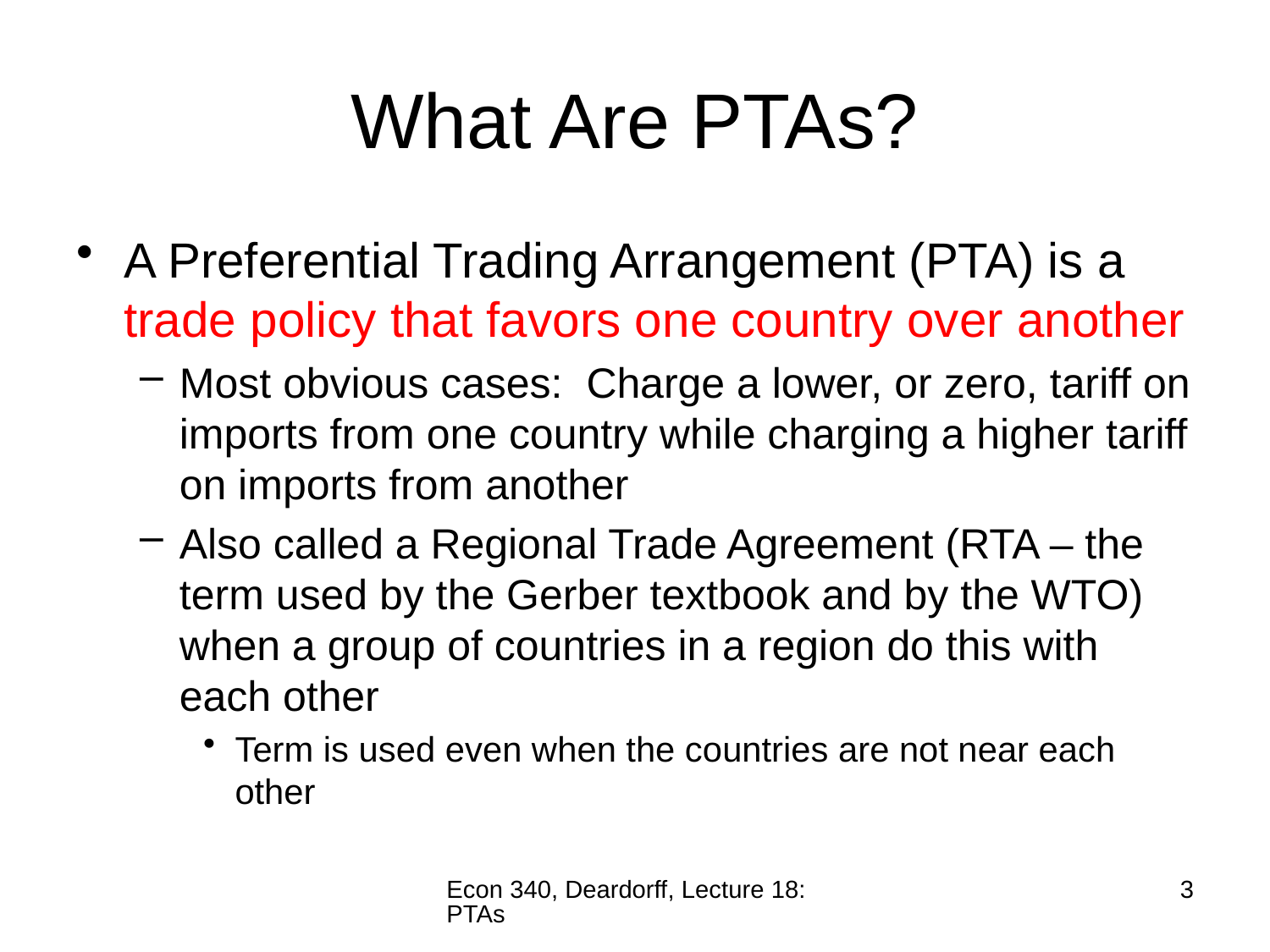

# What Are PTAs?
A Preferential Trading Arrangement (PTA) is a trade policy that favors one country over another
Most obvious cases:  Charge a lower, or zero, tariff on imports from one country while charging a higher tariff on imports from another
Also called a Regional Trade Agreement (RTA – the term used by the Gerber textbook and by the WTO) when a group of countries in a region do this with each other
Term is used even when the countries are not near each other

Econ 340, Deardorff, Lecture 18: PTAs
3